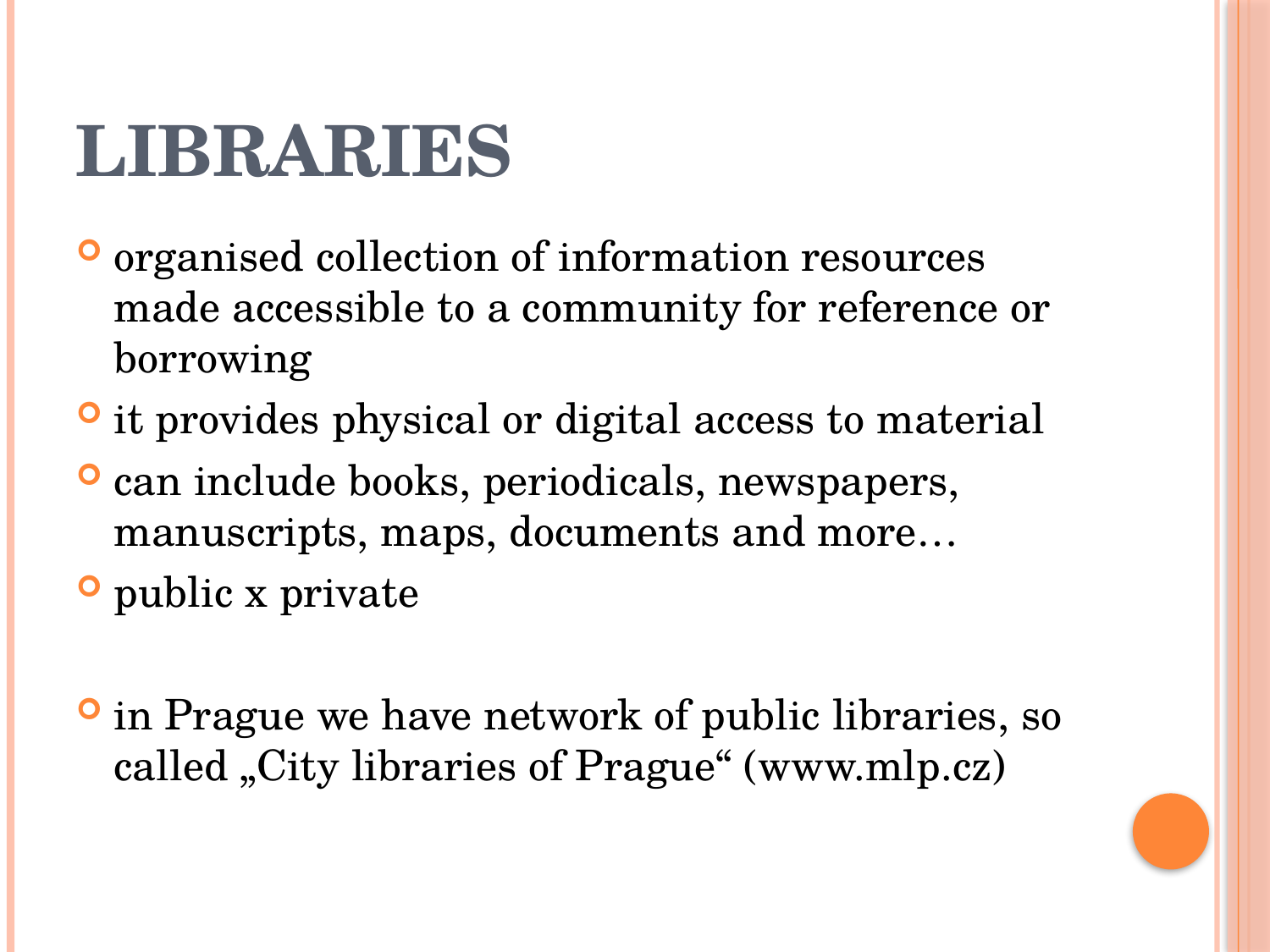

# Libraries
organised collection of information resources made accessible to a community for reference or borrowing
it provides physical or digital access to material
can include books, periodicals, newspapers, manuscripts, maps, documents and more…
public x private

in Prague we have network of public libraries, so called „City libraries of Prague“ (www.mlp.cz)